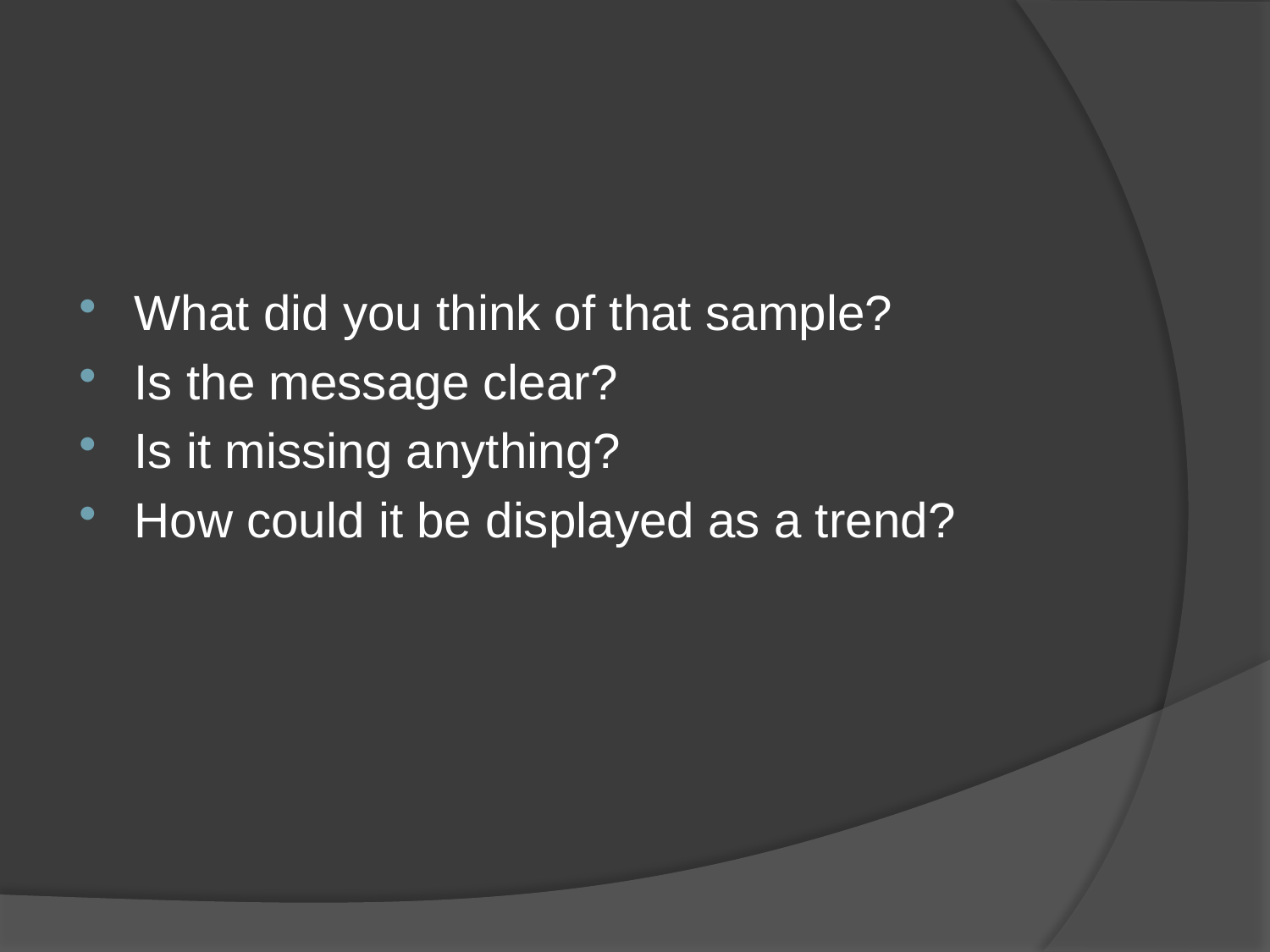

What did you think of that sample?
Is the message clear?
Is it missing anything?
How could it be displayed as a trend?